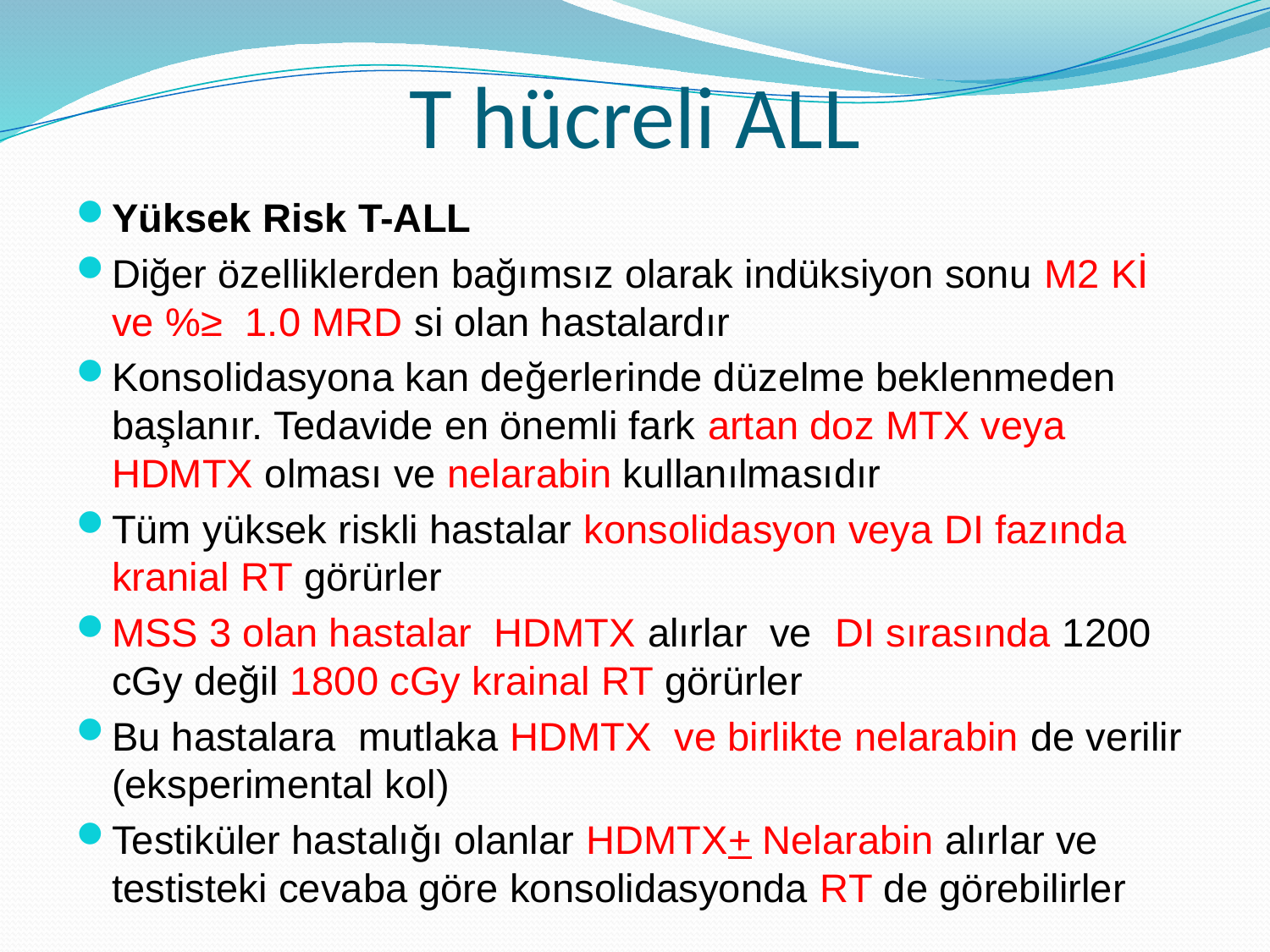

# T hücreli ALL
Yüksek Risk T-ALL
Diğer özelliklerden bağımsız olarak indüksiyon sonu M2 Kİ ve %≥  1.0 MRD si olan hastalardır
Konsolidasyona kan değerlerinde düzelme beklenmeden başlanır. Tedavide en önemli fark artan doz MTX veya HDMTX olması ve nelarabin kullanılmasıdır
Tüm yüksek riskli hastalar konsolidasyon veya DI fazında kranial RT görürler
MSS 3 olan hastalar  HDMTX alırlar  ve  DI sırasında 1200 cGy değil 1800 cGy krainal RT görürler
Bu hastalara  mutlaka HDMTX  ve birlikte nelarabin de verilir (eksperimental kol)
Testiküler hastalığı olanlar HDMTX+ Nelarabin alırlar ve testisteki cevaba göre konsolidasyonda RT de görebilirler